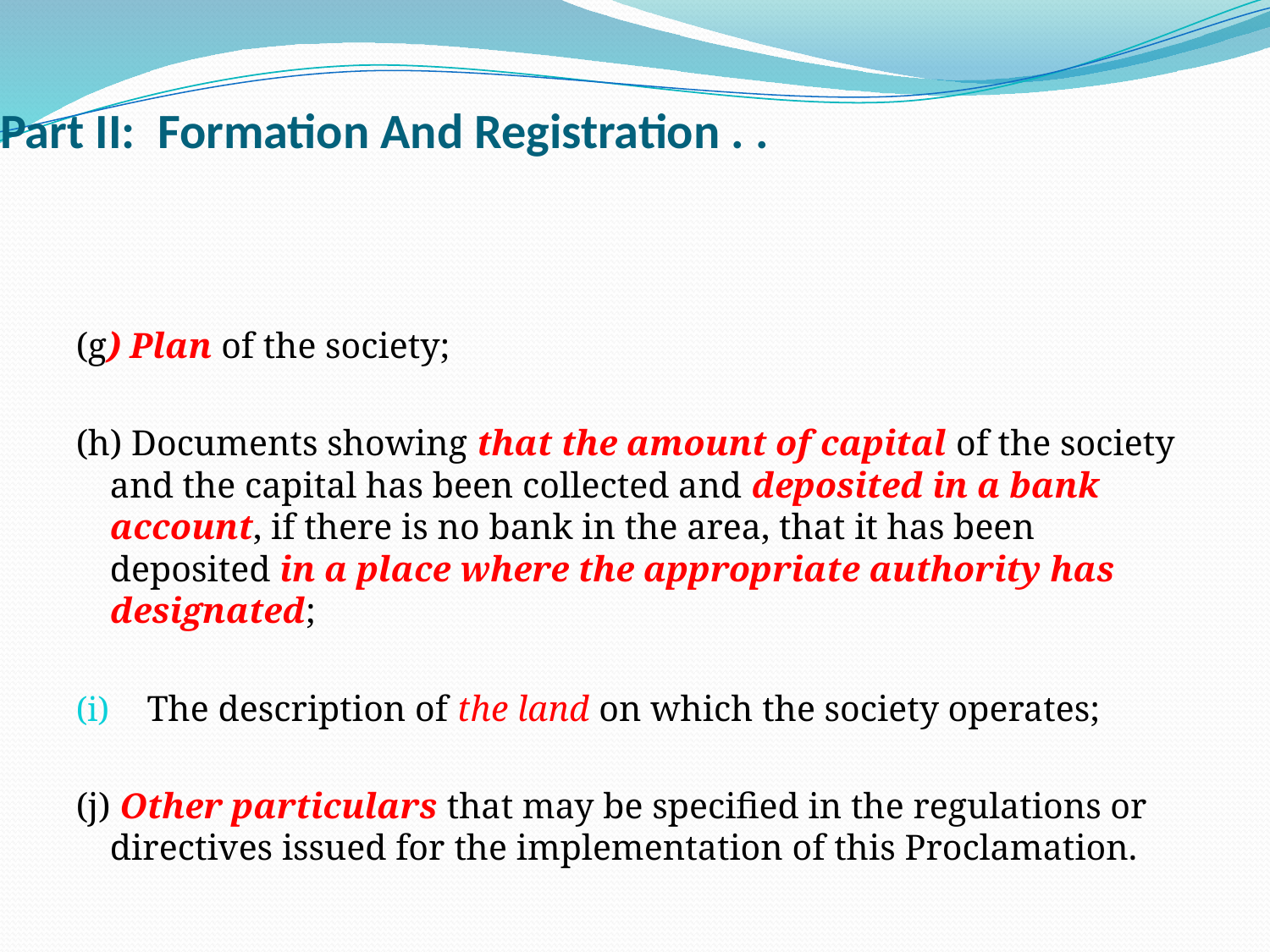

# Part II:  Formation And Registration . .

(g) Plan of the society;

(h) Documents showing that the amount of capital of the society and the capital has been collected and deposited in a bank account, if there is no bank in the area, that it has been deposited in a place where the appropriate authority has designated;

The description of the land on which the society operates;

(j) Other particulars that may be specified in the regulations or directives issued for the implementation of this Proclamation.